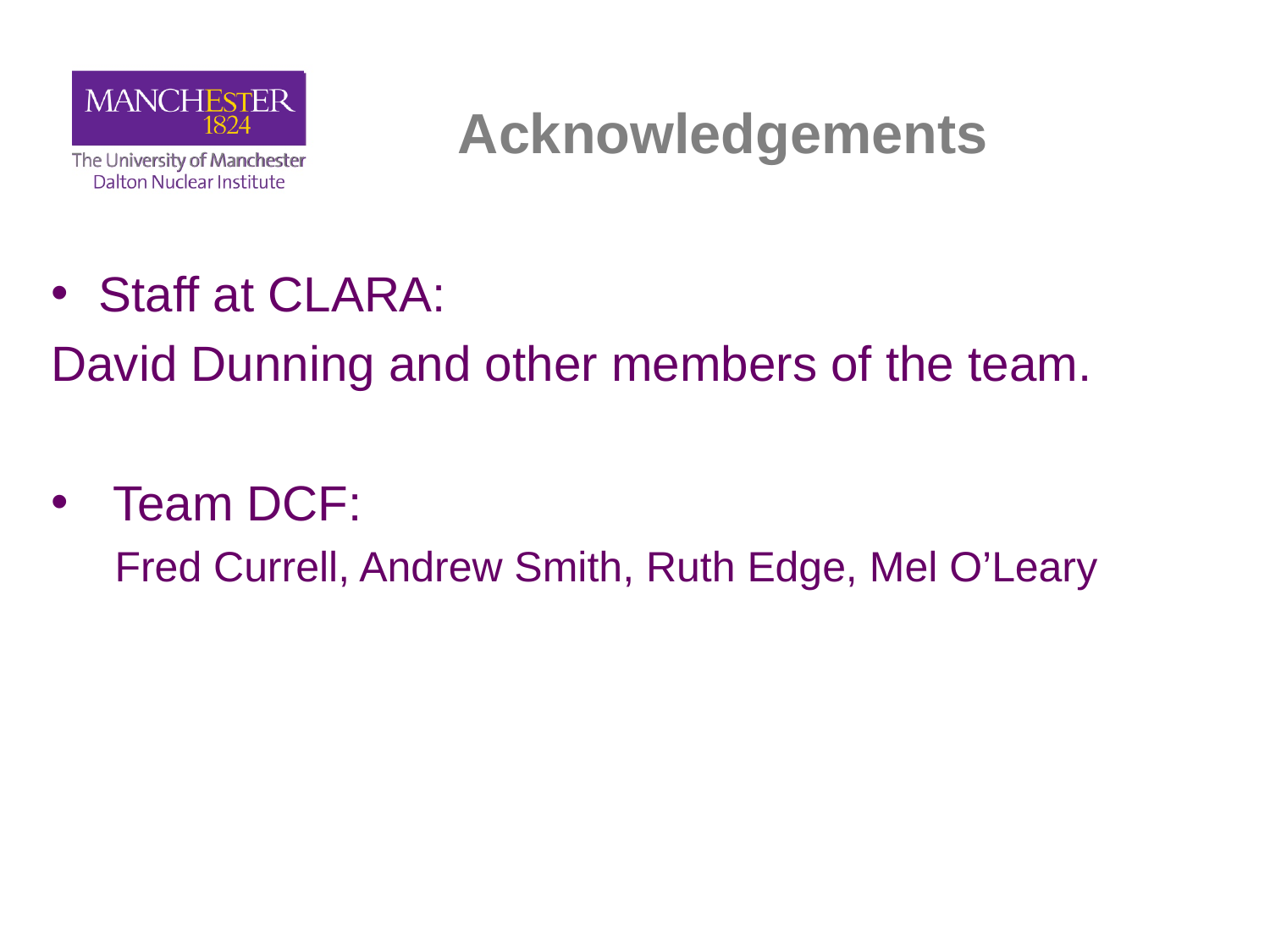

# Acknowledgements
Staff at CLARA:
David Dunning and other members of the team.

 Team DCF:
Fred Currell, Andrew Smith, Ruth Edge, Mel O’Leary